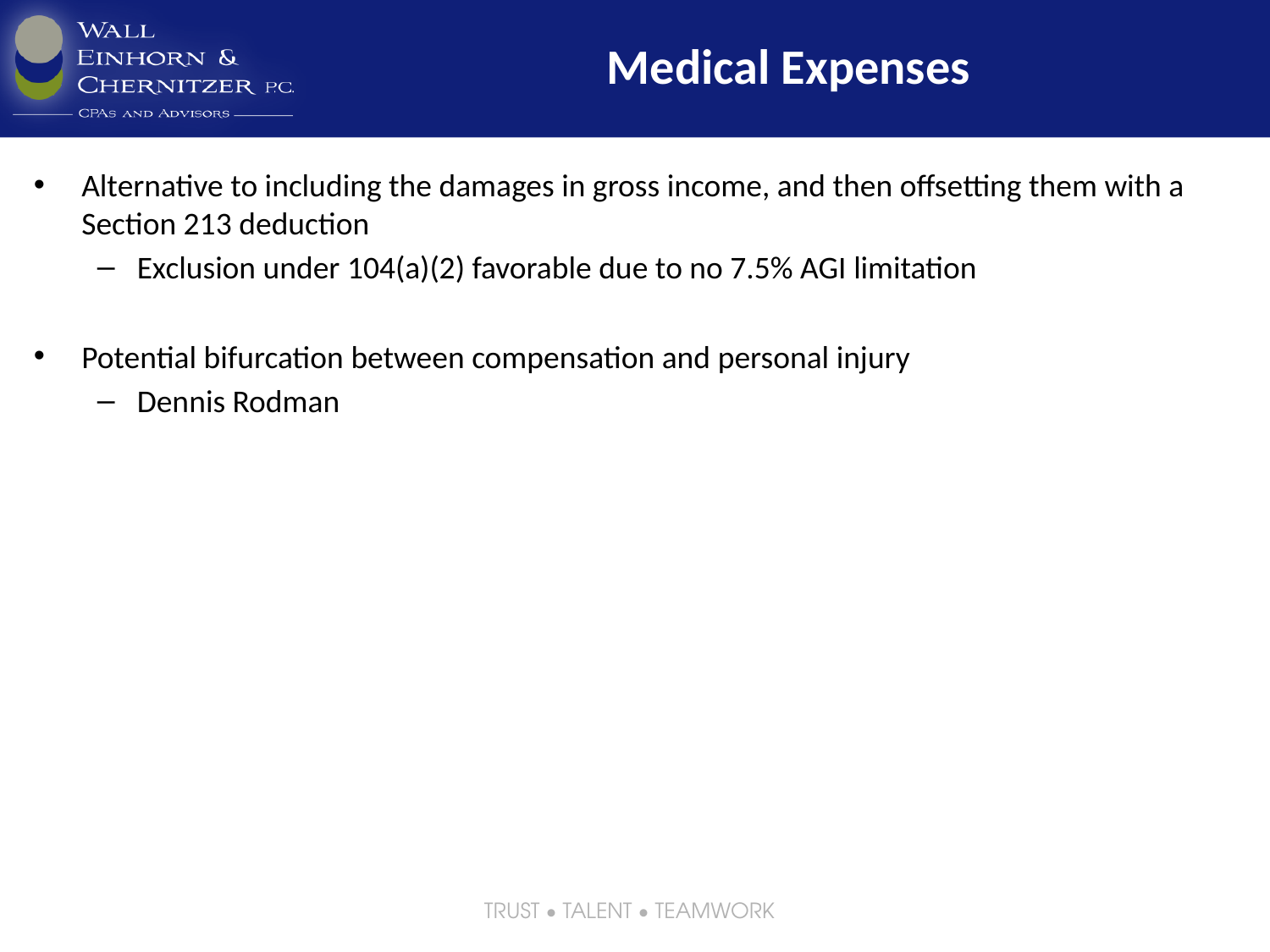

# Medical Expenses
Alternative to including the damages in gross income, and then offsetting them with a Section 213 deduction
Exclusion under 104(a)(2) favorable due to no 7.5% AGI limitation

Potential bifurcation between compensation and personal injury
Dennis Rodman

TRUST ∙ TALENT ∙ TEAMWORK